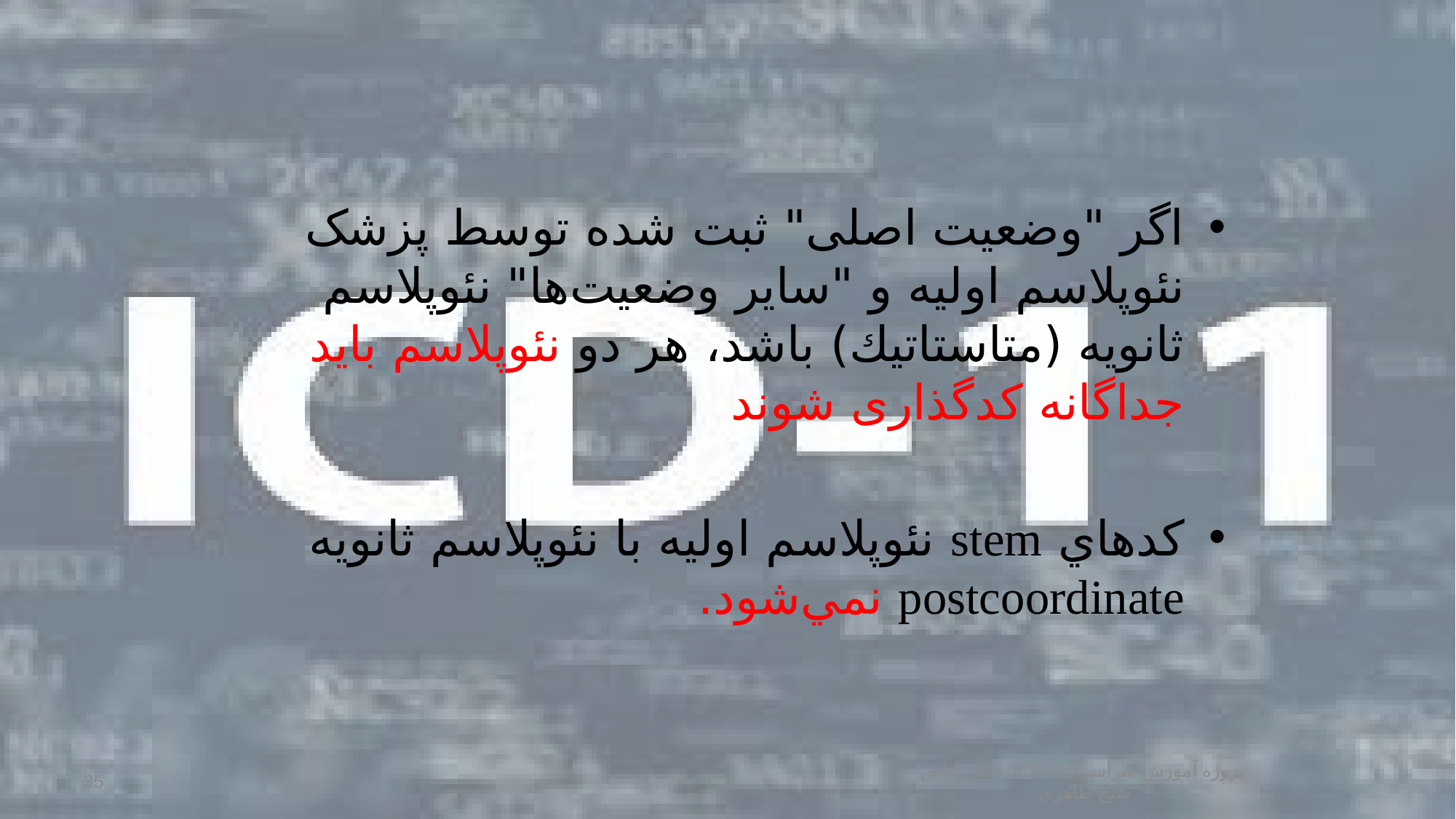

#
اگر "وضعيت اصلی" ثبت شده توسط پزشک نئوپلاسم اولیه و "ساير وضعيت‌ها" نئوپلاسم ثانویه (متاستاتيك) باشد، هر دو نئوپلاسم بايد جداگانه کدگذاری شوند

کدهاي stem نئوپلاسم اولیه با نئوپلاسم ثانویه postcoordinate نمي‌شود.

پروژه آموزش سراسریICD-11: دكتر عباس شيخ طاهري
35